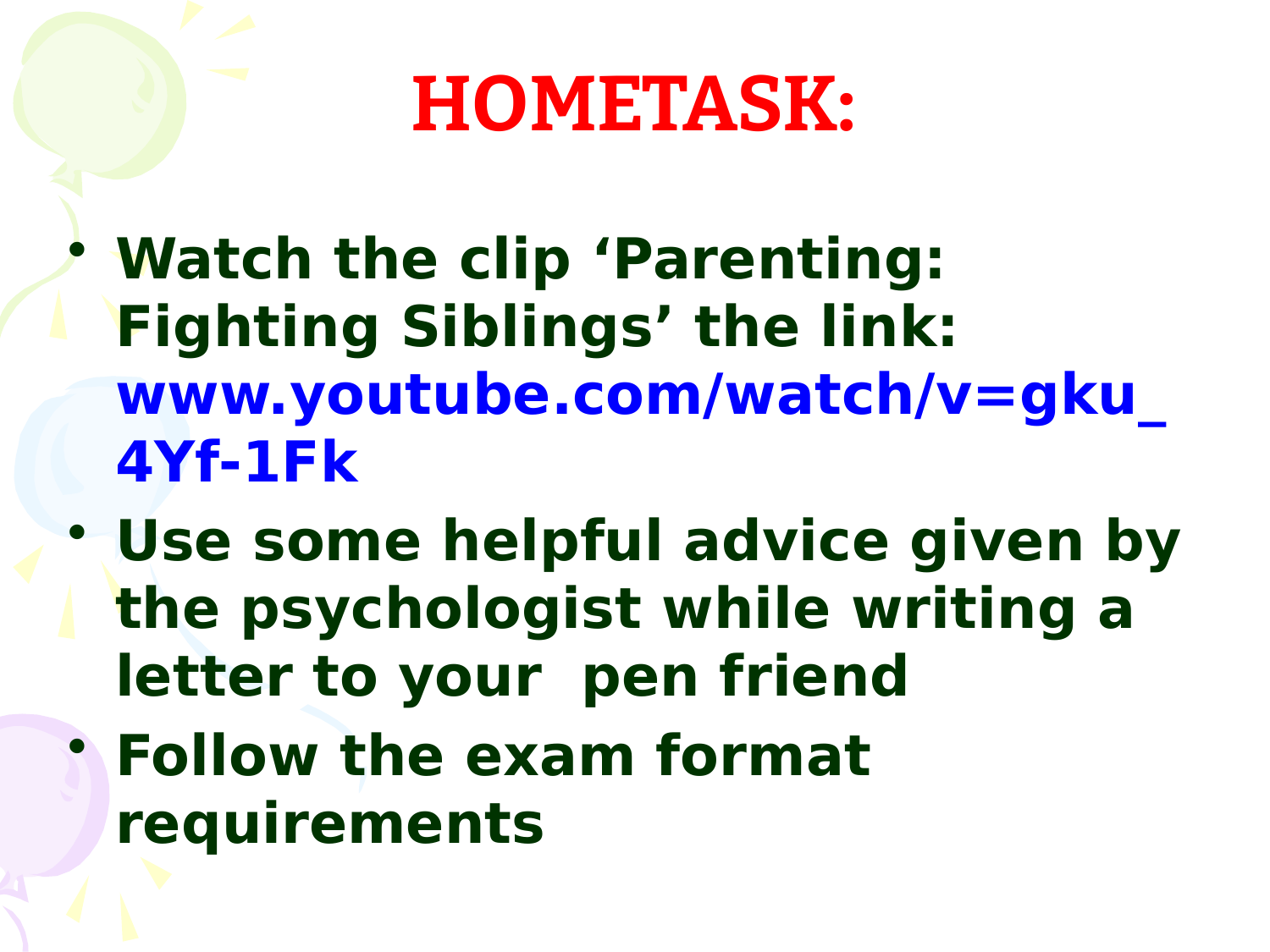

HOMETASK:
Watch the clip ‘Parenting: Fighting Siblings’ the link: www.youtube.com/watch/v=gku_4Yf-1Fk
Use some helpful advice given by the psychologist while writing a letter to your  pen friend
Follow the exam format requirements